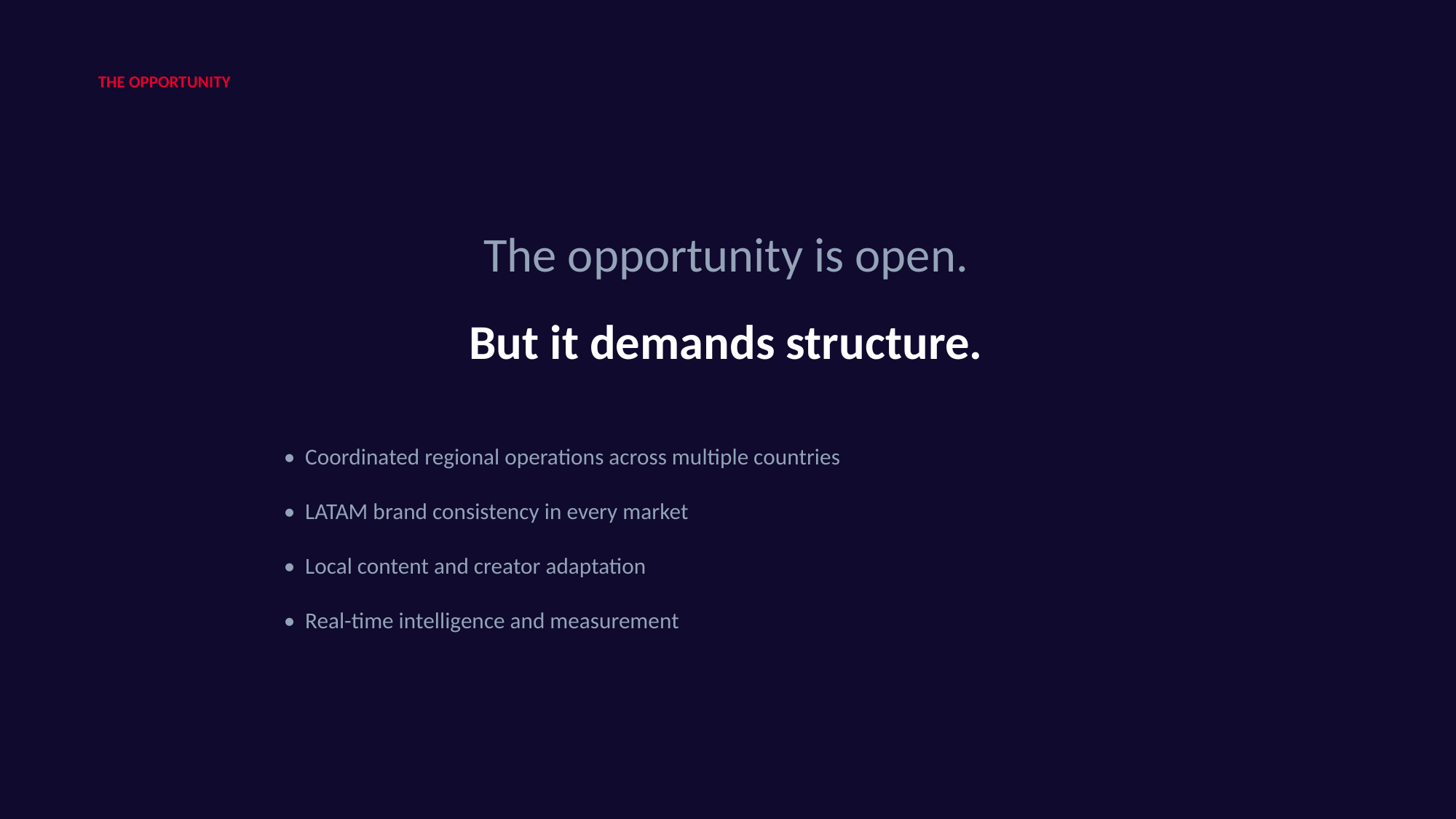

THE OPPORTUNITY
The opportunity is open.
But it demands structure.
•  Coordinated regional operations across multiple countries
•  LATAM brand consistency in every market
•  Local content and creator adaptation
•  Real-time intelligence and measurement